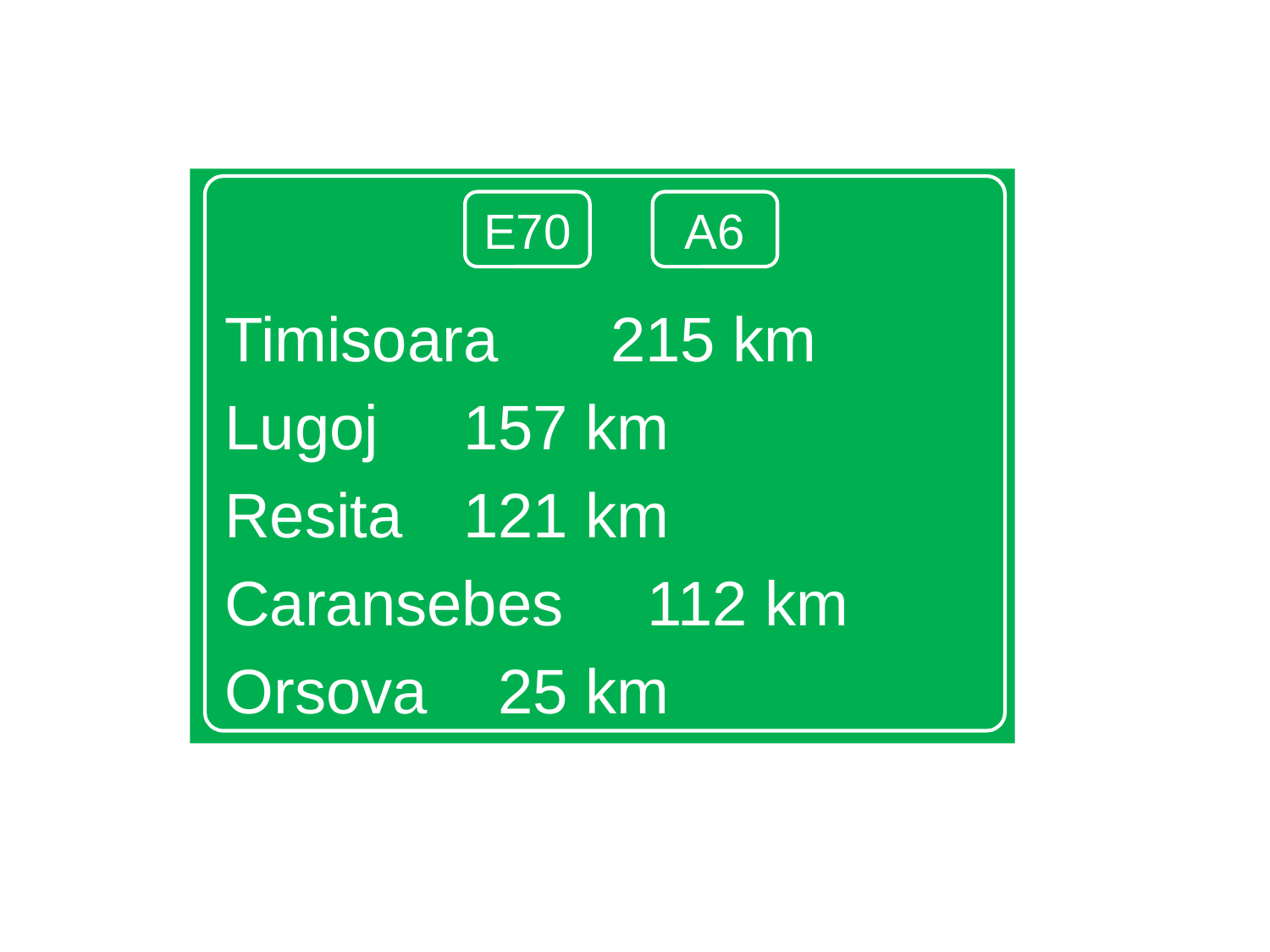

Timisoara	   	 215 km
Lugoj			 157 km
Resita			 121 km
Caransebes		 112 km
Orsova			   25 km

E70
A6